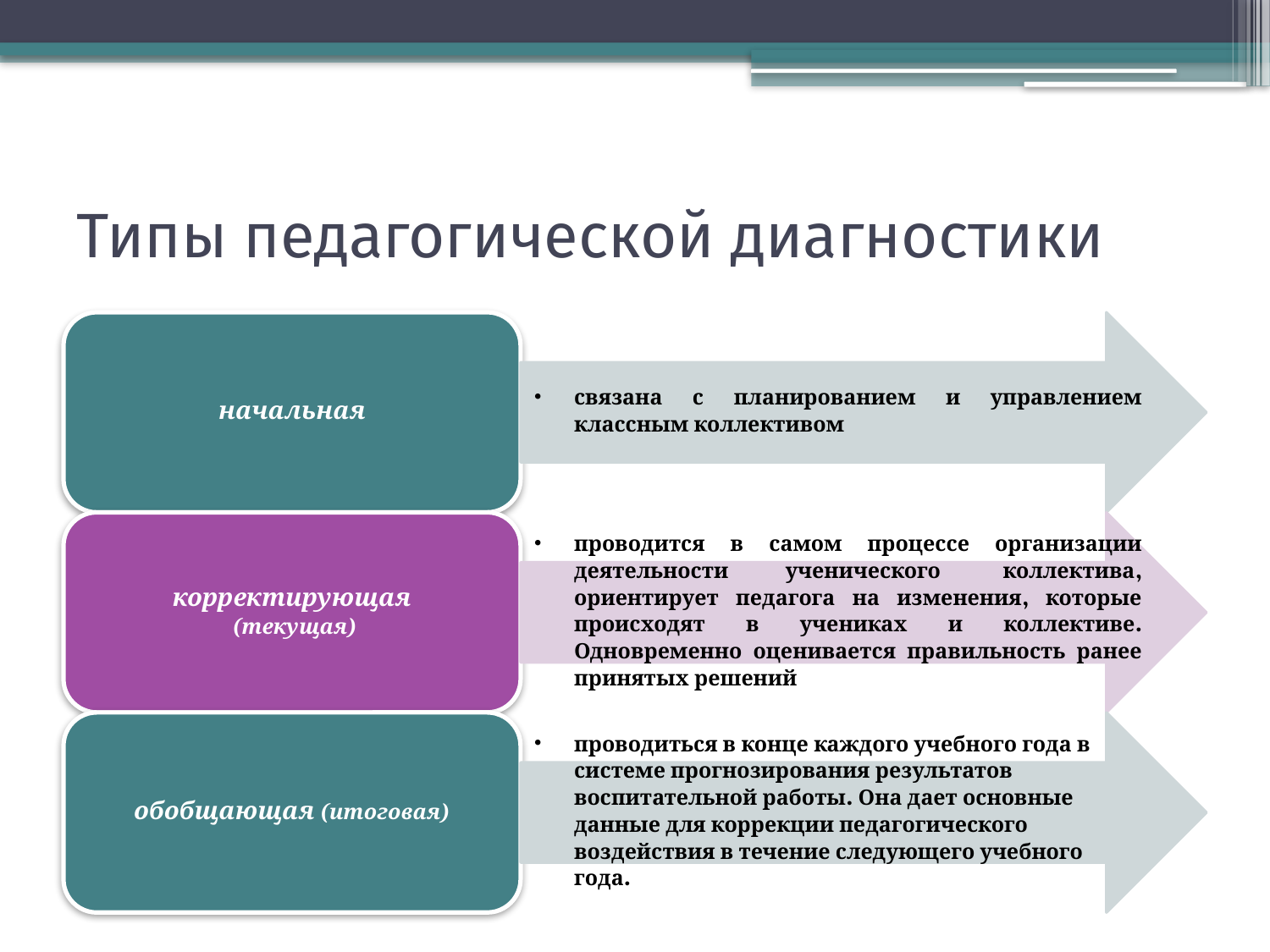

# Типы педагогической диагностики
начальная
корректирующая
 (текущая)
обобщающая (итоговая)
проводится в самом процессе организации деятельности ученического  коллектива, ориентирует педагога на изменения, которые происходят в учениках и коллективе. Одновременно оценивается правильность ранее принятых решений
проводиться в конце каждого учебного года в системе прогнозирования результатов воспитательной работы. Она дает основные данные для коррекции педагогического воздействия в течение следующего учебного года.